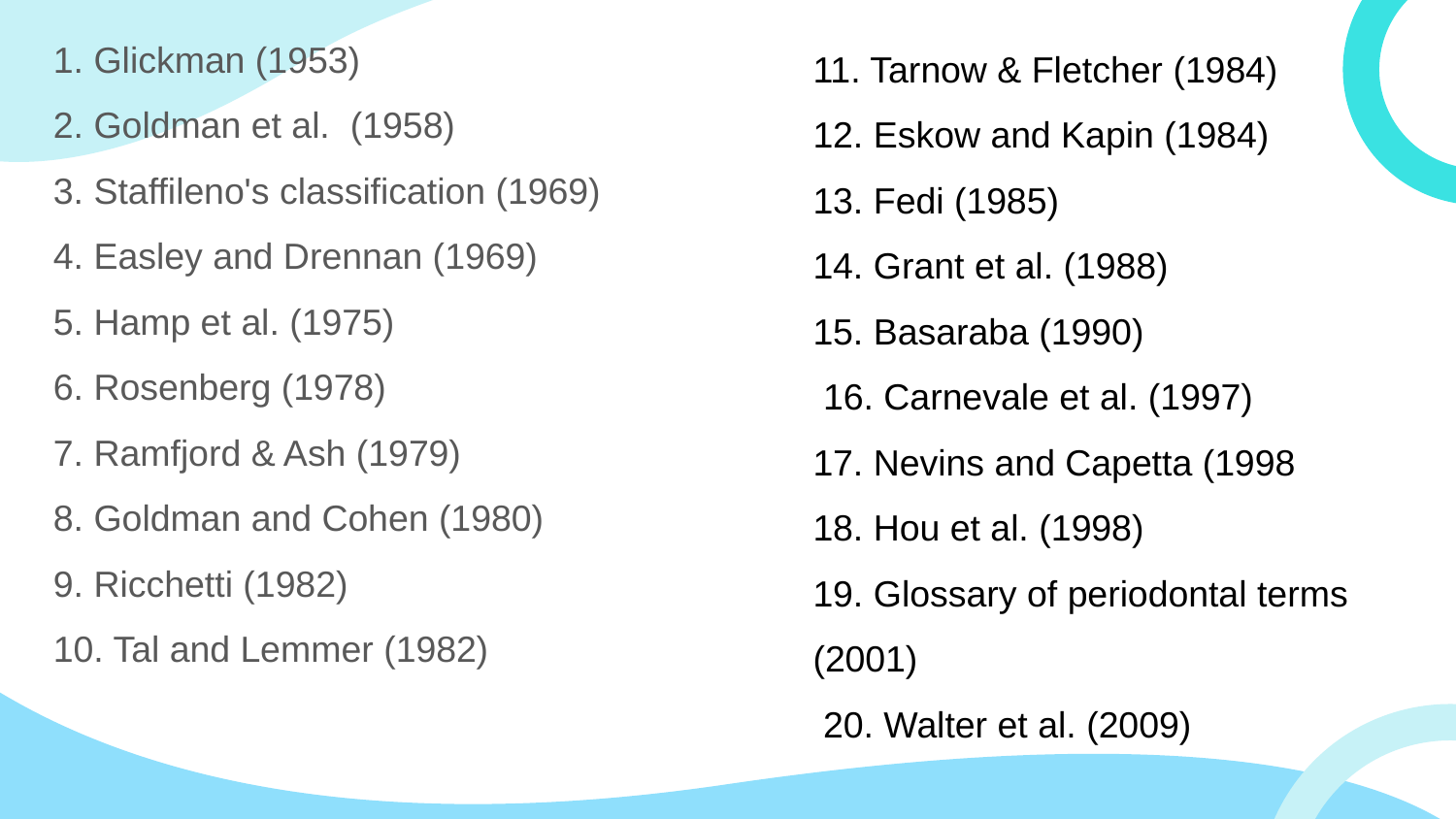

1. Glickman (1953)
2. Goldman et al.  (1958)
3. Staffileno's classification (1969)
4. Easley and Drennan (1969)
5. Hamp et al. (1975)
6. Rosenberg (1978)
7. Ramfjord & Ash (1979)
8. Goldman and Cohen (1980)
9. Ricchetti (1982)
10. Tal and Lemmer (1982)

11. Tarnow & Fletcher (1984)
12. Eskow and Kapin (1984)
13. Fedi (1985)
14. Grant et al. (1988)
15. Basaraba (1990)
 16. Carnevale et al. (1997)
17. Nevins and Capetta (1998
18. Hou et al. (1998)
19. Glossary of periodontal terms (2001)
 20. Walter et al. (2009)